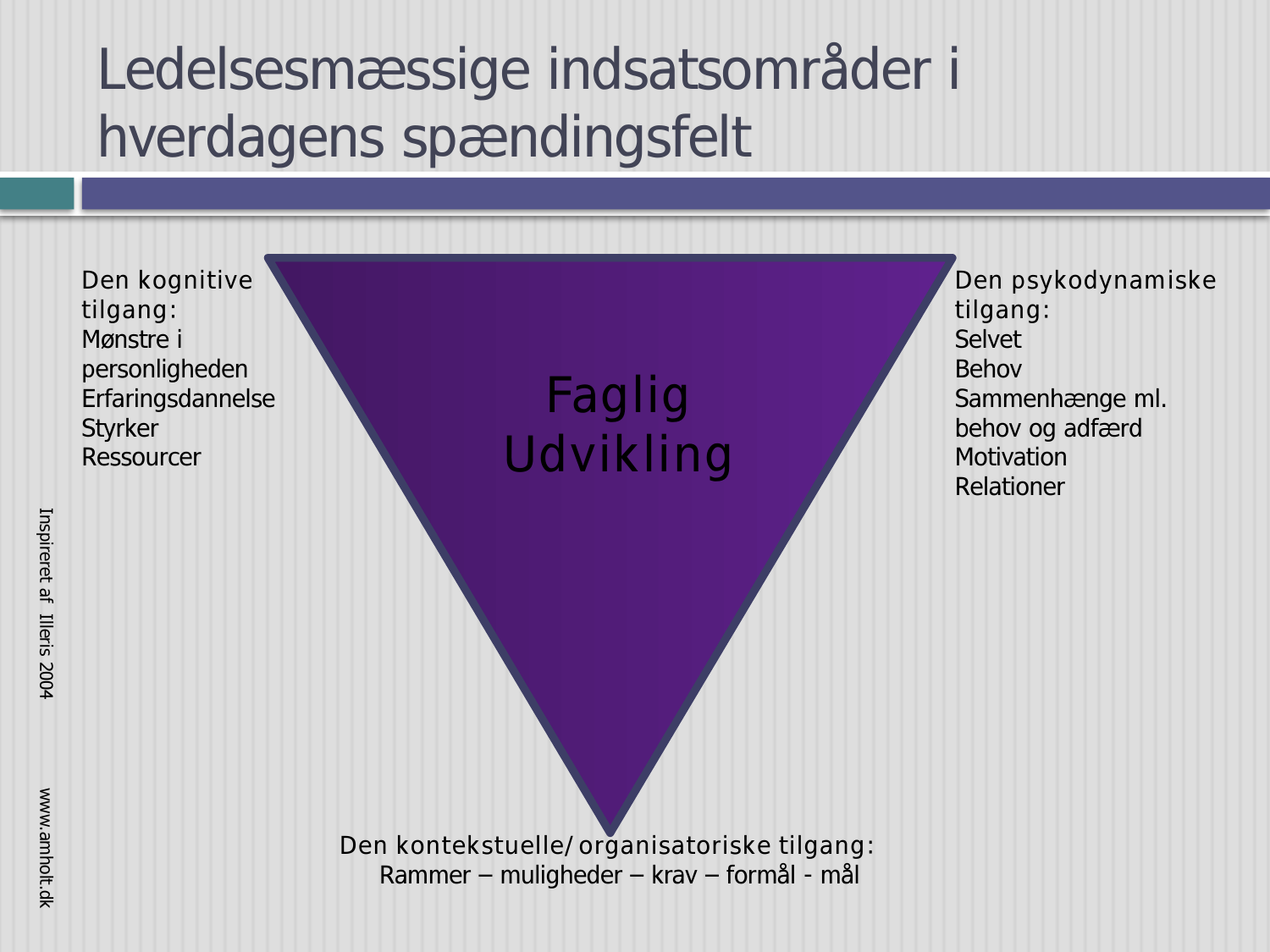

# Ledelsesmæssige indsatsområder i hverdagens spændingsfelt
Den kognitive tilgang:
Mønstre i personligheden
Erfaringsdannelse
Styrker
Ressourcer

Den psykodynamiske tilgang:
Selvet
Behov
Sammenhænge ml. behov og adfærd
Motivation
Relationer

Faglig
Udvikling
Inspireret af  Illeris 2004                www.amholt.dk
Den kontekstuelle/organisatoriske tilgang:
Rammer – muligheder – krav – formål - mål